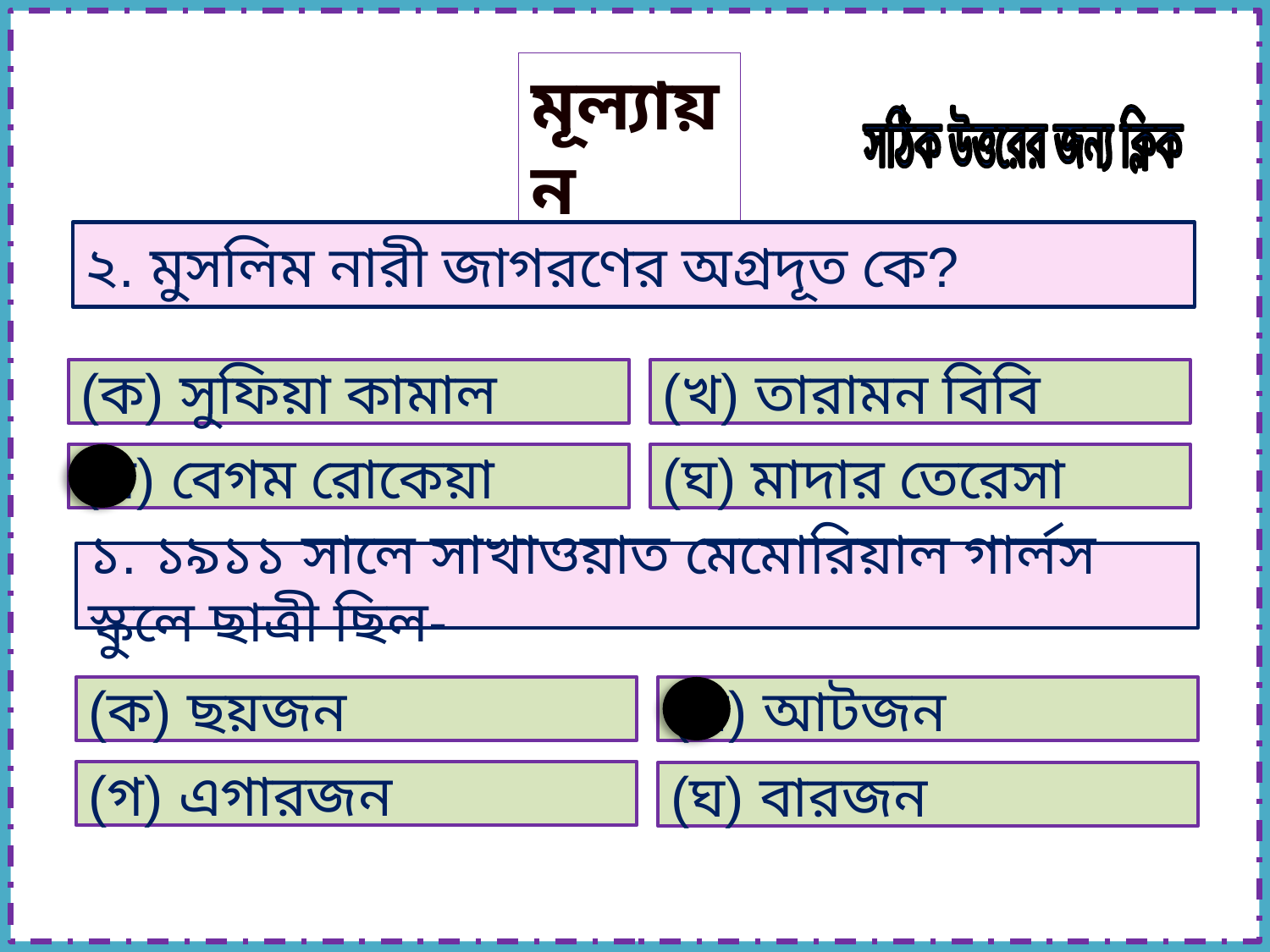

মূল্যায়ন
সঠিক উত্তরের জন্য ক্লিক
২. মুসলিম নারী জাগরণের অগ্রদূত কে?
(ক) সুফিয়া কামাল
(খ) তারামন বিবি
(গ) বেগম রোকেয়া

(ঘ) মাদার তেরেসা
১. ১৯১১ সালে সাখাওয়াত মেমোরিয়াল গার্লস স্কুলে ছাত্রী ছিল-
(ক) ছয়জন
(খ) আটজন

(গ) এগারজন
(ঘ) বারজন